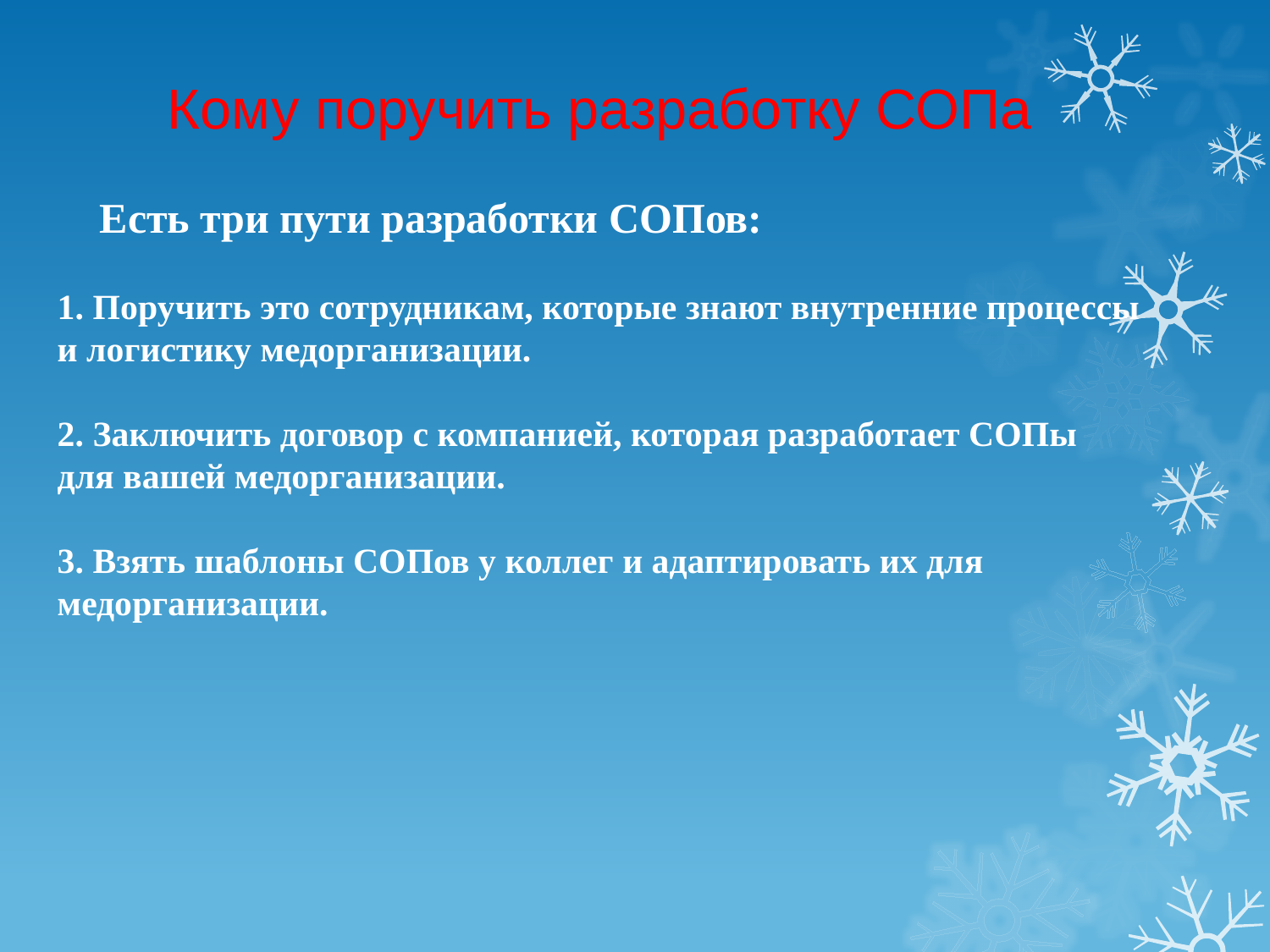

Кому поручить разработку СОПа

    Есть три пути разработки СОПов:

1. Поручить это сотрудникам, которые знают внутренние процессы и логистику медорганизации.

2. Заключить договор с компанией, которая разработает СОПы для вашей медорганизации.

3. Взять шаблоны СОПов у коллег и адаптировать их для медорганизации.